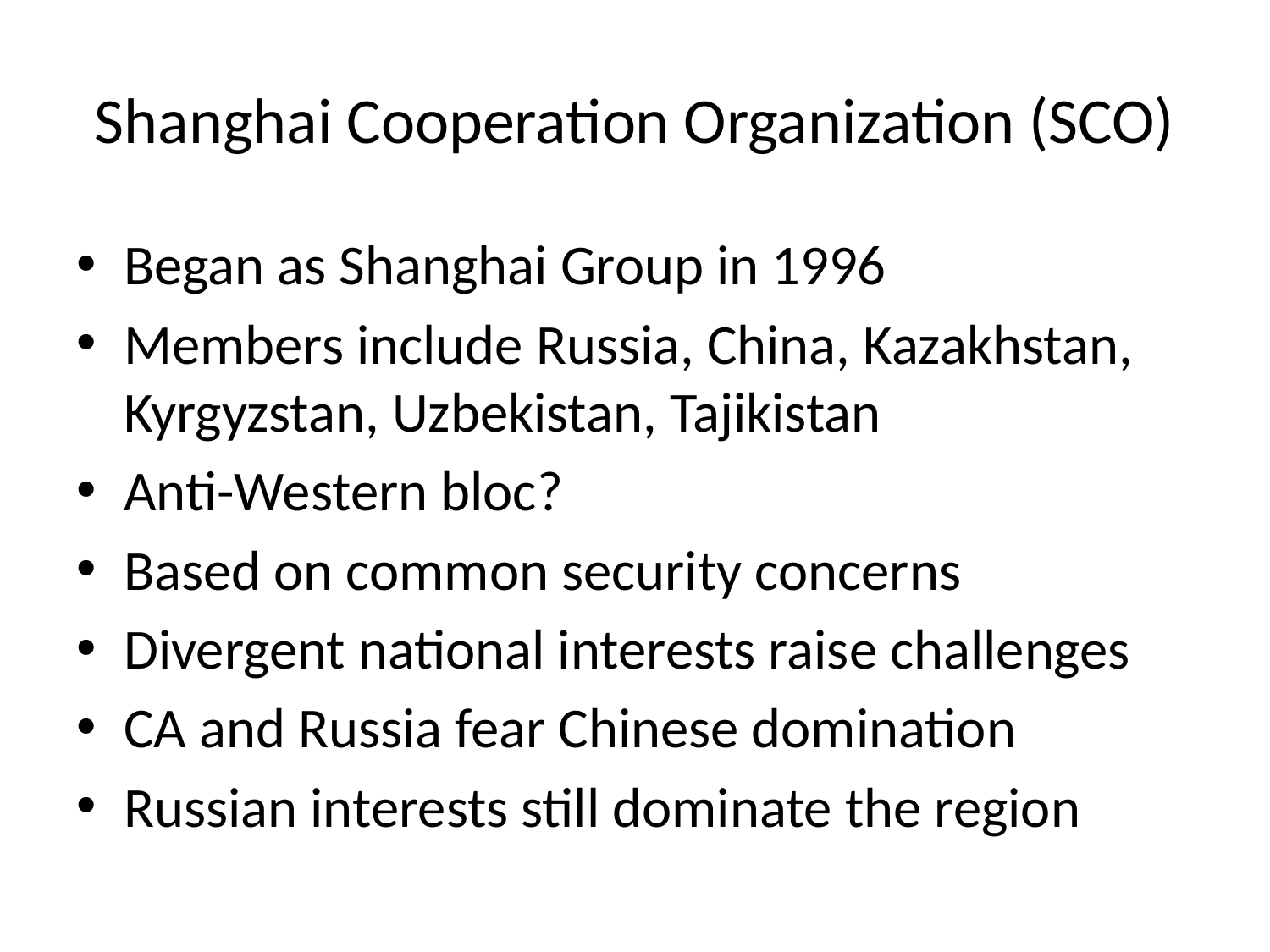

# Shanghai Cooperation Organization (SCO)
Began as Shanghai Group in 1996
Members include Russia, China, Kazakhstan, Kyrgyzstan, Uzbekistan, Tajikistan
Anti-Western bloc?
Based on common security concerns
Divergent national interests raise challenges
CA and Russia fear Chinese domination
Russian interests still dominate the region